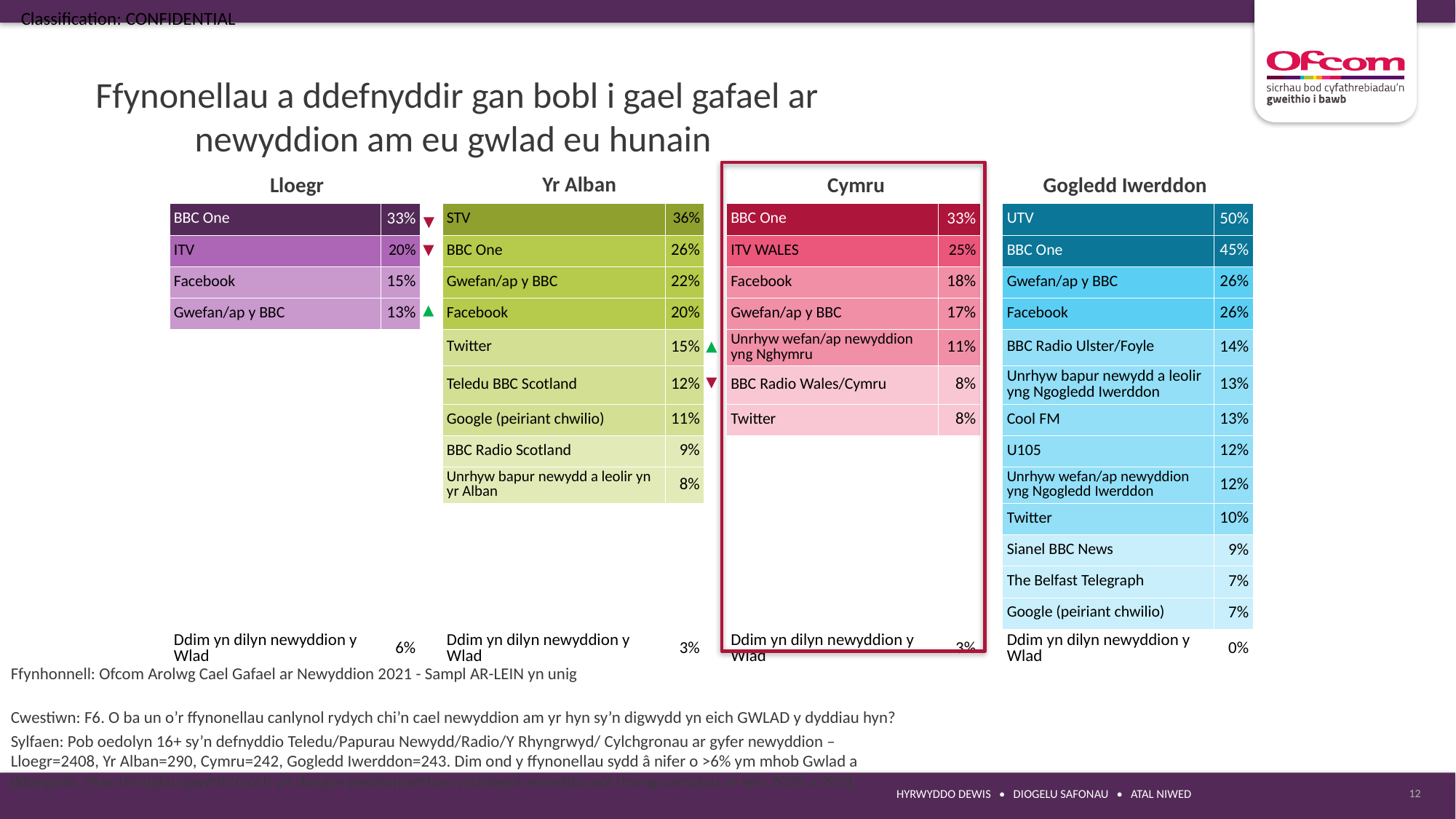

Ffynonellau a ddefnyddir gan bobl i gael gafael ar newyddion am eu gwlad eu hunain

Yr Alban
Lloegr
Gogledd Iwerddon
Cymru
| BBC One | 33% |  | STV | 36% |  | BBC One | 33% |  | UTV | 50% |
| --- | --- | --- | --- | --- | --- | --- | --- | --- | --- | --- |
| ITV | 20% |  | BBC One | 26% |  | ITV WALES | 25% |  | BBC One | 45% |
| Facebook | 15% |  | Gwefan/ap y BBC | 22% |  | Facebook | 18% |  | Gwefan/ap y BBC | 26% |
| Gwefan/ap y BBC | 13% |  | Facebook | 20% |  | Gwefan/ap y BBC | 17% |  | Facebook | 26% |
|  |  |  | Twitter | 15% |  | Unrhyw wefan/ap newyddion yng Nghymru | 11% |  | BBC Radio Ulster/Foyle | 14% |
|  |  |  | Teledu BBC Scotland | 12% |  | BBC Radio Wales/Cymru | 8% |  | Unrhyw bapur newydd a leolir yng Ngogledd Iwerddon | 13% |
|  |  |  | Google (peiriant chwilio) | 11% |  | Twitter | 8% |  | Cool FM | 13% |
|  |  |  | BBC Radio Scotland | 9% |  |  |  |  | U105 | 12% |
|  |  |  | Unrhyw bapur newydd a leolir yn yr Alban | 8% |  |  |  |  | Unrhyw wefan/ap newyddion yng Ngogledd Iwerddon | 12% |
|  |  |  |  |  |  |  |  |  | Twitter | 10% |
|  |  |  |  |  |  |  |  |  | Sianel BBC News | 9% |
|  |  |  |  |  |  |  |  |  | The Belfast Telegraph | 7% |
|  |  |  |  |  |  |  |  |  | Google (peiriant chwilio) | 7% |
| Ddim yn dilyn newyddion y Wlad | 6% |  | Ddim yn dilyn newyddion y Wlad | 3% |  | Ddim yn dilyn newyddion y Wlad | 3% |  | Ddim yn dilyn newyddion y Wlad | 0% |

Ffynhonnell: Ofcom Arolwg Cael Gafael ar Newyddion 2021 - Sampl AR-LEIN yn unig
Cwestiwn: F6. O ba un o’r ffynonellau canlynol rydych chi’n cael newyddion am yr hyn sy’n digwydd yn eich GWLAD y dyddiau hyn?
Sylfaen: Pob oedolyn 16+ sy’n defnyddio Teledu/Papurau Newydd/Radio/Y Rhyngrwyd/ Cylchgronau ar gyfer newyddion – Lloegr=2408, Yr Alban=290, Cymru=242, Gogledd Iwerddon=243. Dim ond y ffynonellau sydd â nifer o >6% ym mhob Gwlad a ddangosir. Mae trionglau gwyrdd/coch yn dangos gwahaniaethau ystadegol arwyddocaol rhwng samplau ar-lein 2020 a 2021.